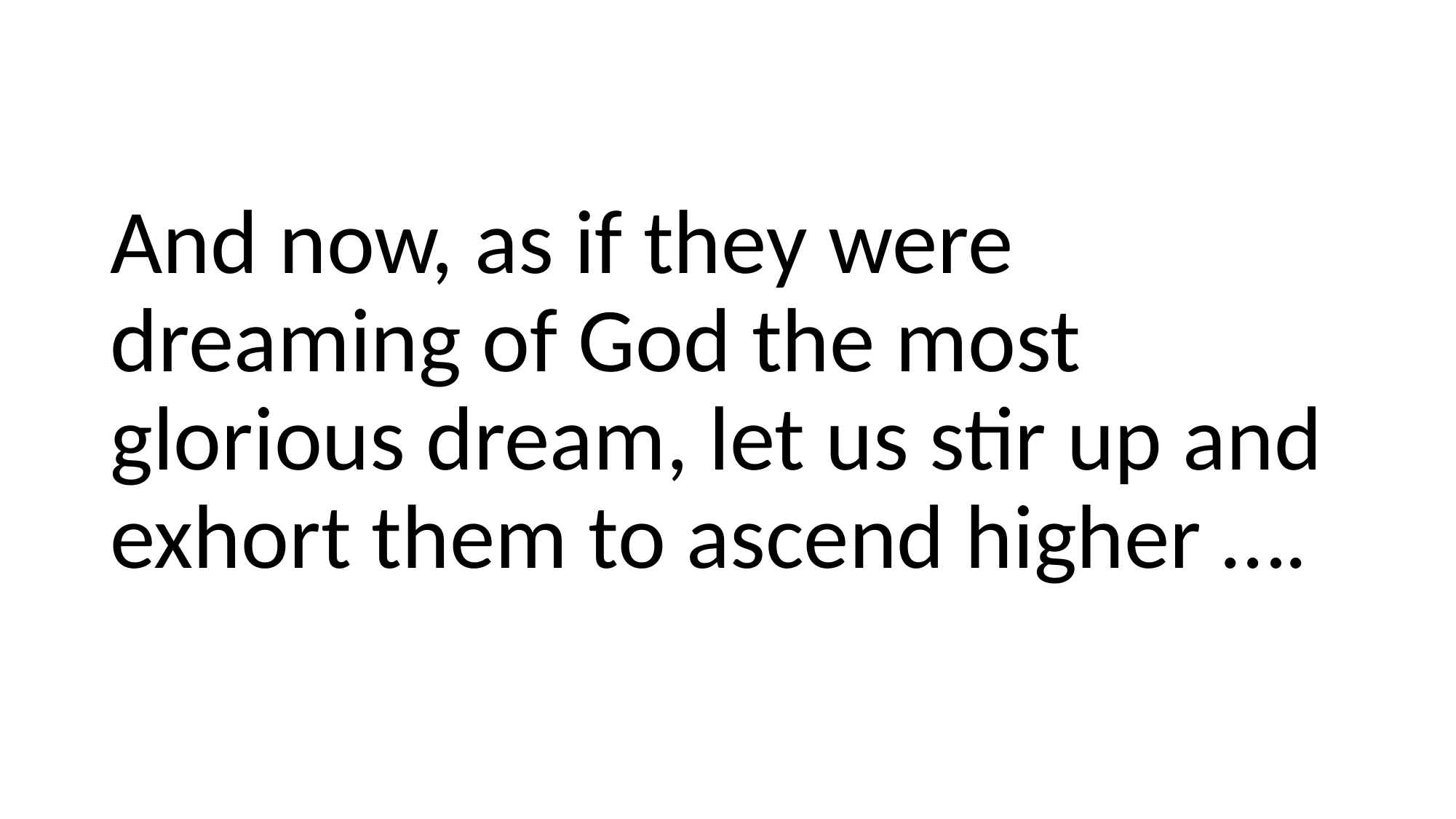

# And now, as if they were dreaming of God the most glorious dream, let us stir up and exhort them to ascend higher ….